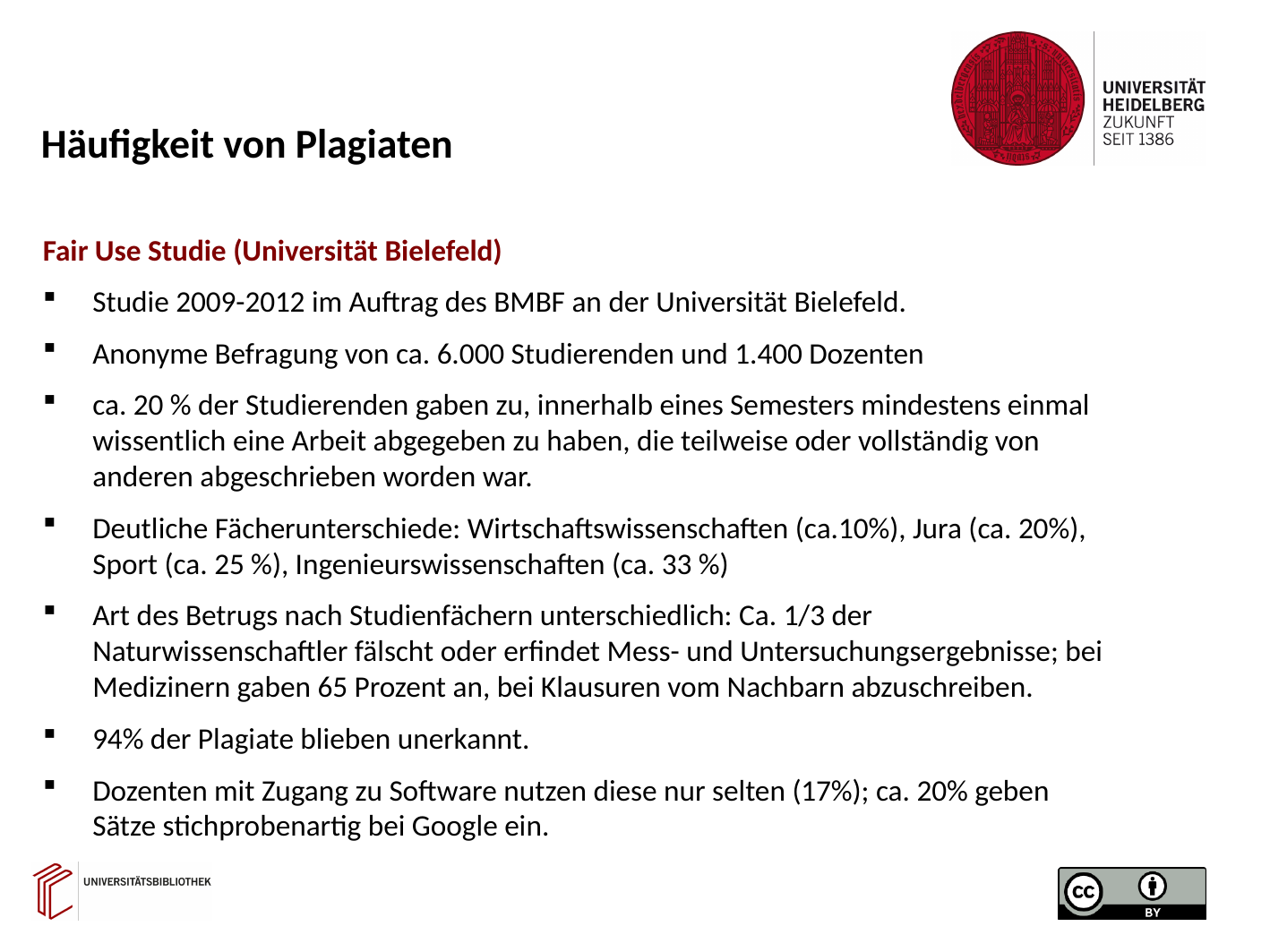

Häufigkeit von Plagiaten

Fair Use Studie (Universität Bielefeld)
Studie 2009-2012 im Auftrag des BMBF an der Universität Bielefeld.
Anonyme Befragung von ca. 6.000 Studierenden und 1.400 Dozenten
ca. 20 % der Studierenden gaben zu, innerhalb eines Semesters mindestens einmal wissentlich eine Arbeit abgegeben zu haben, die teilweise oder vollständig von anderen abgeschrieben worden war.
Deutliche Fächerunterschiede: Wirtschaftswissenschaften (ca.10%), Jura (ca. 20%), Sport (ca. 25 %), Ingenieurswissenschaften (ca. 33 %)
Art des Betrugs nach Studienfächern unterschiedlich: Ca. 1/3 der Naturwissenschaftler fälscht oder erfindet Mess- und Untersuchungsergebnisse; bei Medizinern gaben 65 Prozent an, bei Klausuren vom Nachbarn abzuschreiben.
94% der Plagiate blieben unerkannt.
Dozenten mit Zugang zu Software nutzen diese nur selten (17%); ca. 20% geben Sätze stichprobenartig bei Google ein.